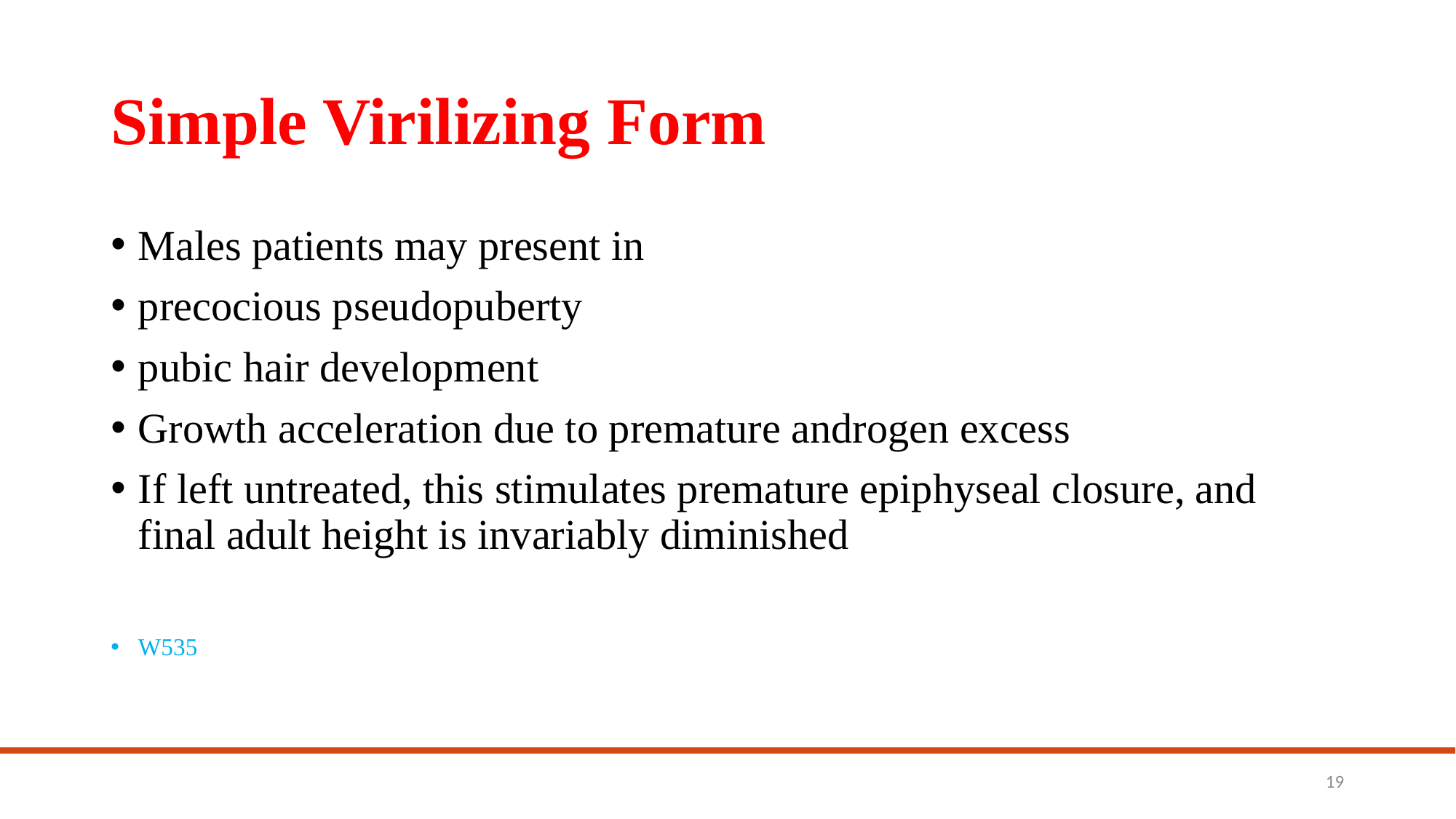

# Simple Virilizing Form
Males patients may present in
precocious pseudopuberty
pubic hair development
Growth acceleration due to premature androgen excess
If left untreated, this stimulates premature epiphyseal closure, and final adult height is invariably diminished

W535
19